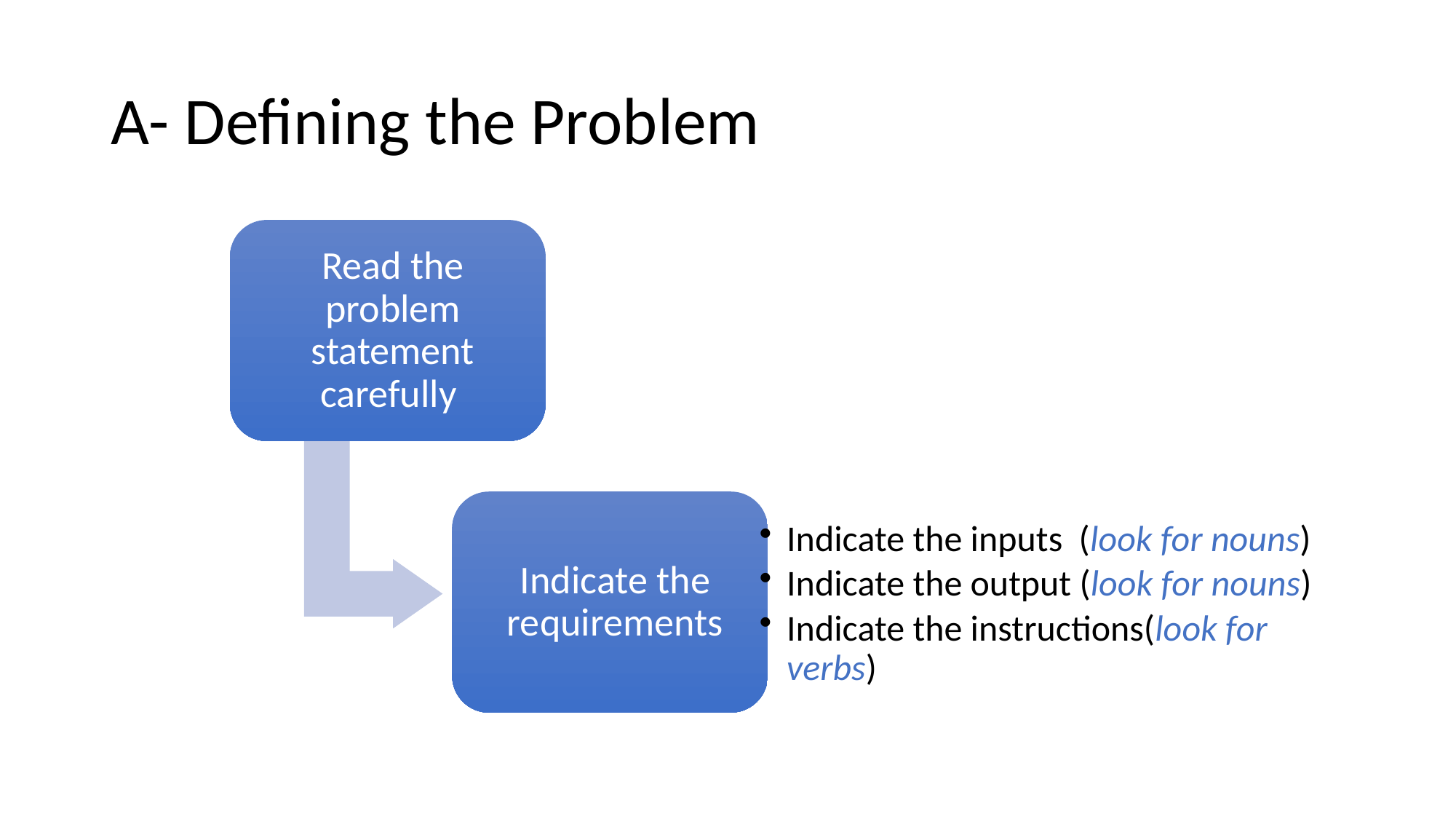

# A- Defining the Problem
Read the problem statement carefully
Indicate the requirements
Indicate the inputs  (look for nouns)
Indicate the output (look for nouns)
Indicate the instructions(look for verbs)